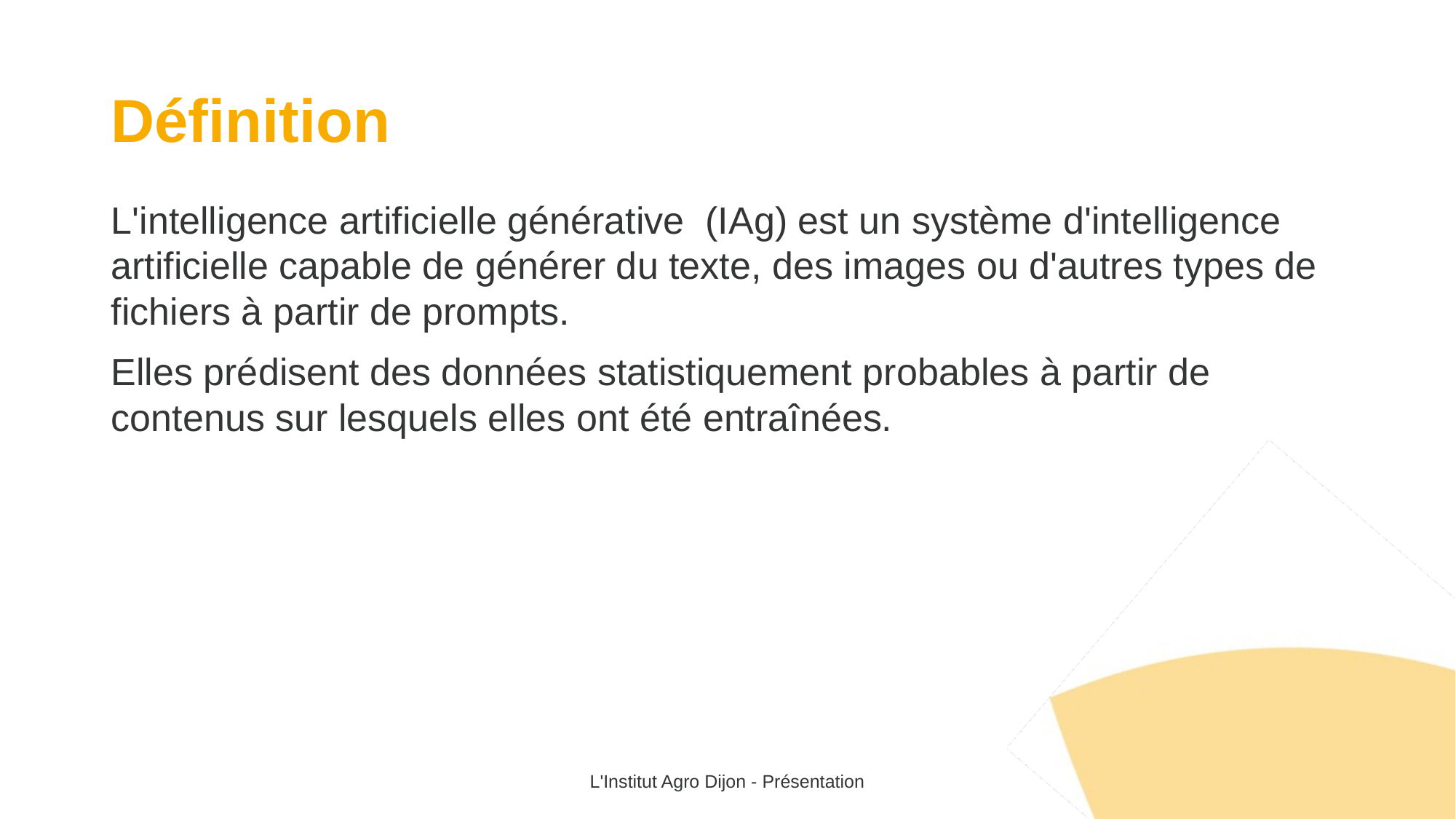

# Définition
L'intelligence artificielle générative  (IAg) est un système d'intelligence artificielle capable de générer du texte, des images ou d'autres types de fichiers à partir de prompts.
Elles prédisent des données statistiquement probables à partir de contenus sur lesquels elles ont été entraînées.

L'Institut Agro Dijon - Présentation
3